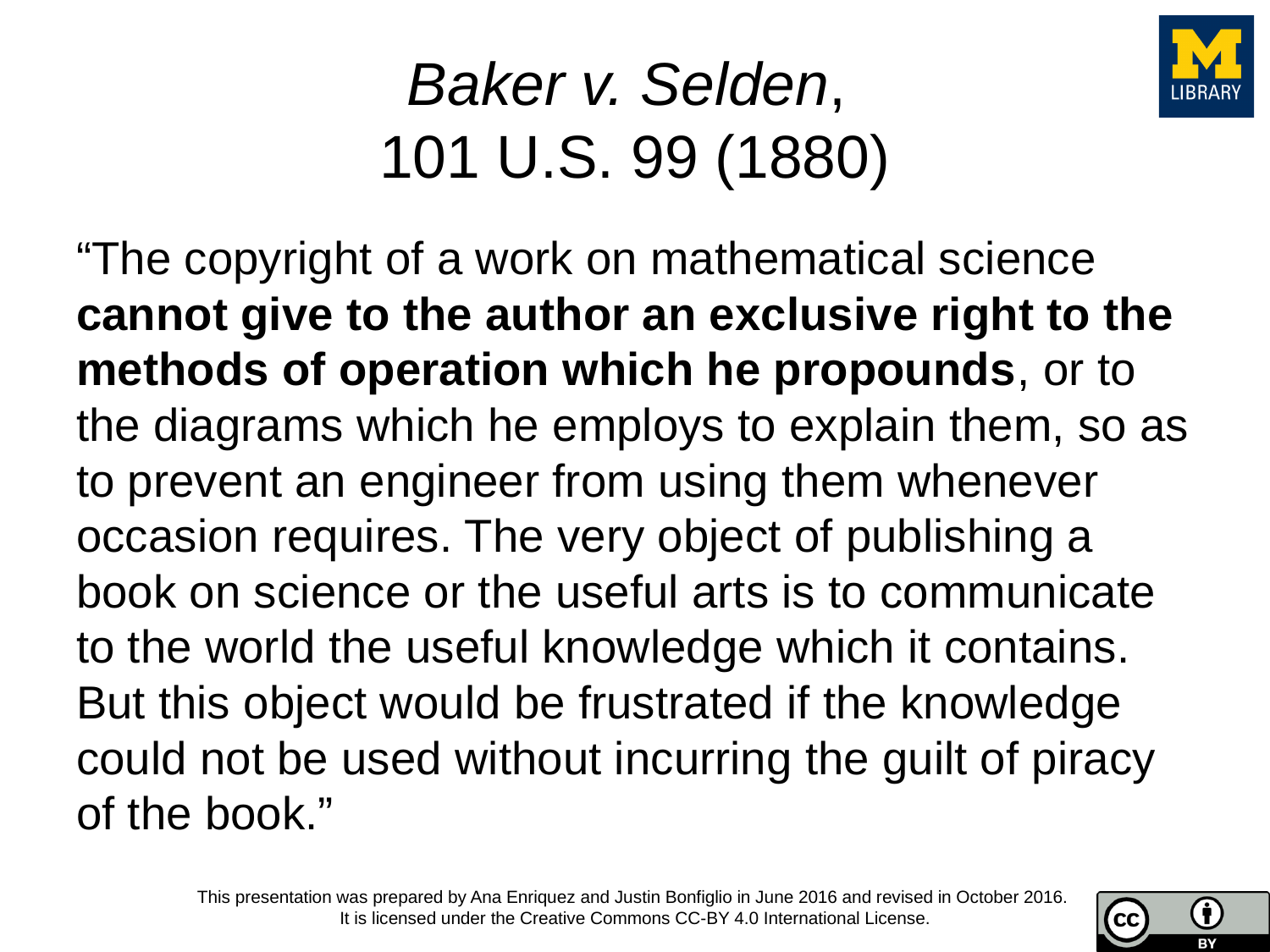

# Baker v. Selden, 101 U.S. 99 (1880)
“The copyright of a work on mathematical science cannot give to the author an exclusive right to the methods of operation which he propounds, or to the diagrams which he employs to explain them, so as to prevent an engineer from using them whenever occasion requires. The very object of publishing a book on science or the useful arts is to communicate to the world the useful knowledge which it contains. But this object would be frustrated if the knowledge could not be used without incurring the guilt of piracy of the book.”
This presentation was prepared by Ana Enriquez and Justin Bonfiglio in June 2016 and revised in October 2016.
It is licensed under the Creative Commons CC-BY 4.0 International License.